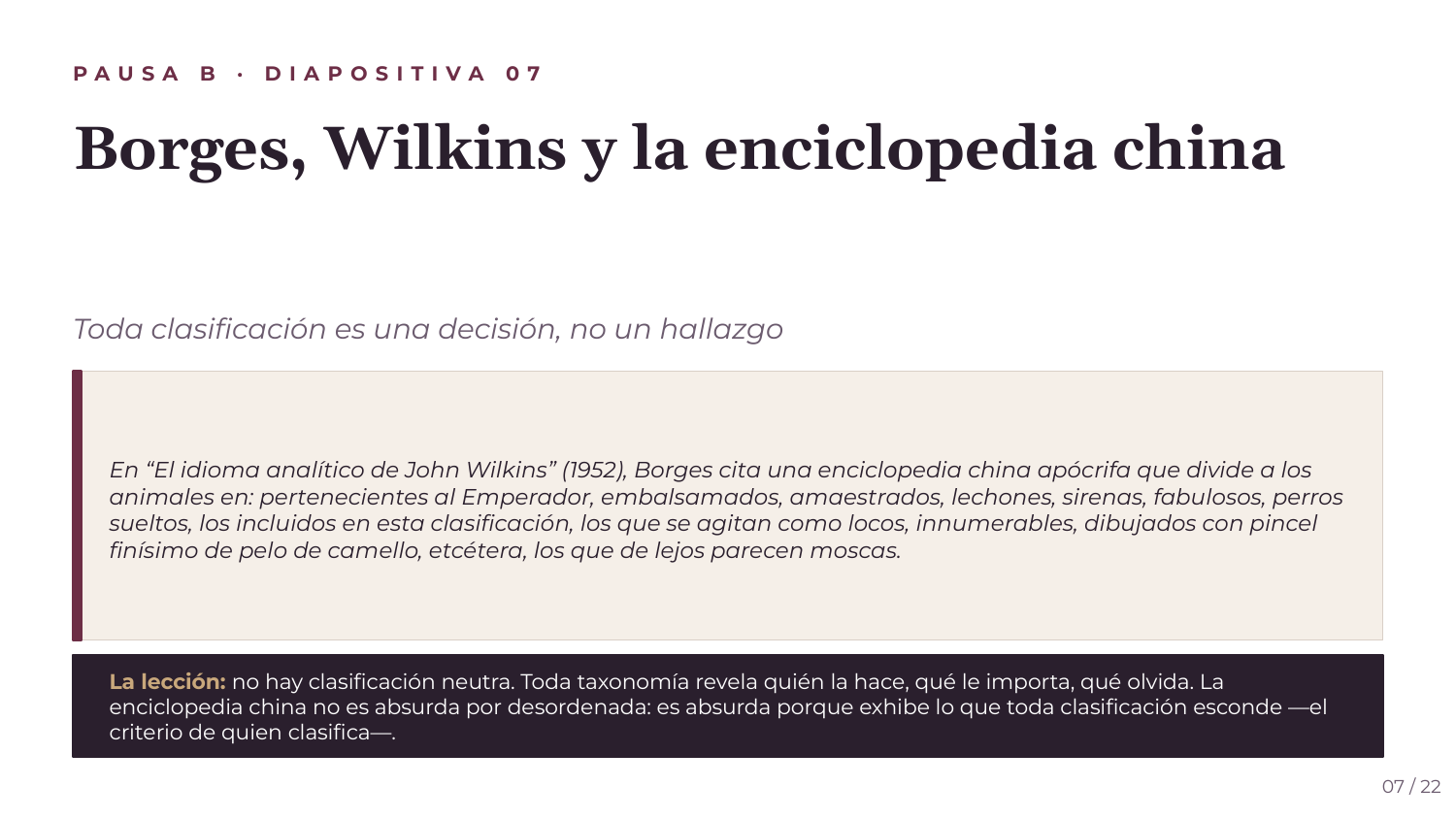

PAUSA B · DIAPOSITIVA 07
Borges, Wilkins y la enciclopedia china
Toda clasificación es una decisión, no un hallazgo

En “El idioma analítico de John Wilkins” (1952), Borges cita una enciclopedia china apócrifa que divide a los animales en: pertenecientes al Emperador, embalsamados, amaestrados, lechones, sirenas, fabulosos, perros sueltos, los incluidos en esta clasificación, los que se agitan como locos, innumerables, dibujados con pincel finísimo de pelo de camello, etcétera, los que de lejos parecen moscas.

La lección: no hay clasificación neutra. Toda taxonomía revela quién la hace, qué le importa, qué olvida. La enciclopedia china no es absurda por desordenada: es absurda porque exhibe lo que toda clasificación esconde —el criterio de quien clasifica—.
07 / 22